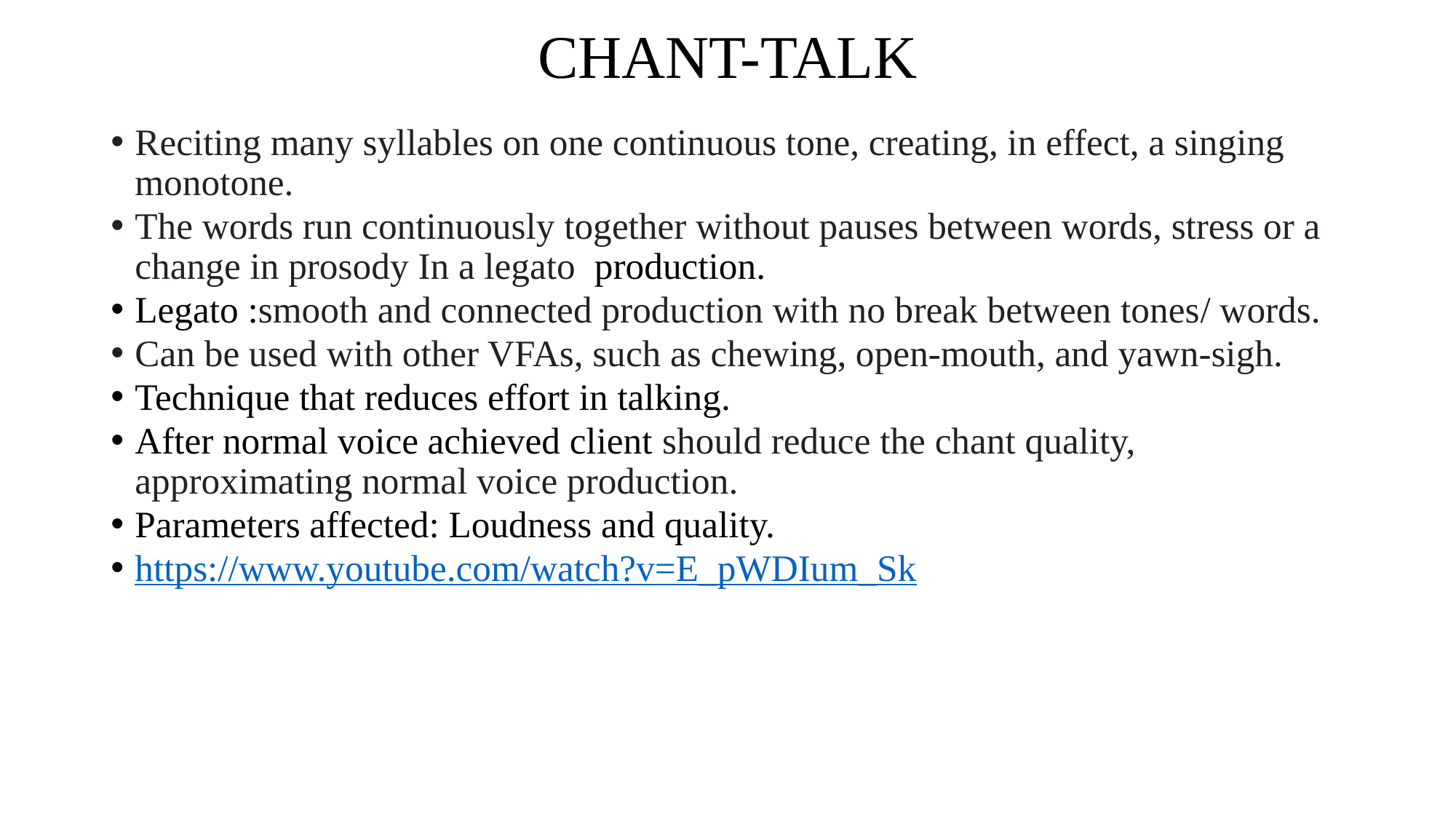

# CHANT-TALK
Reciting many syllables on one continuous tone, creating, in effect, a singing monotone.
The words run continuously together without pauses between words, stress or a change in prosody In a legato  production.
Legato :smooth and connected production with no break between tones/ words.
Can be used with other VFAs, such as chewing, open‐mouth, and yawn‐sigh.
Technique that reduces effort in talking.
After normal voice achieved client should reduce the chant quality, approximating normal voice production.
Parameters affected: Loudness and quality.
https://www.youtube.com/watch?v=E_pWDIum_Sk